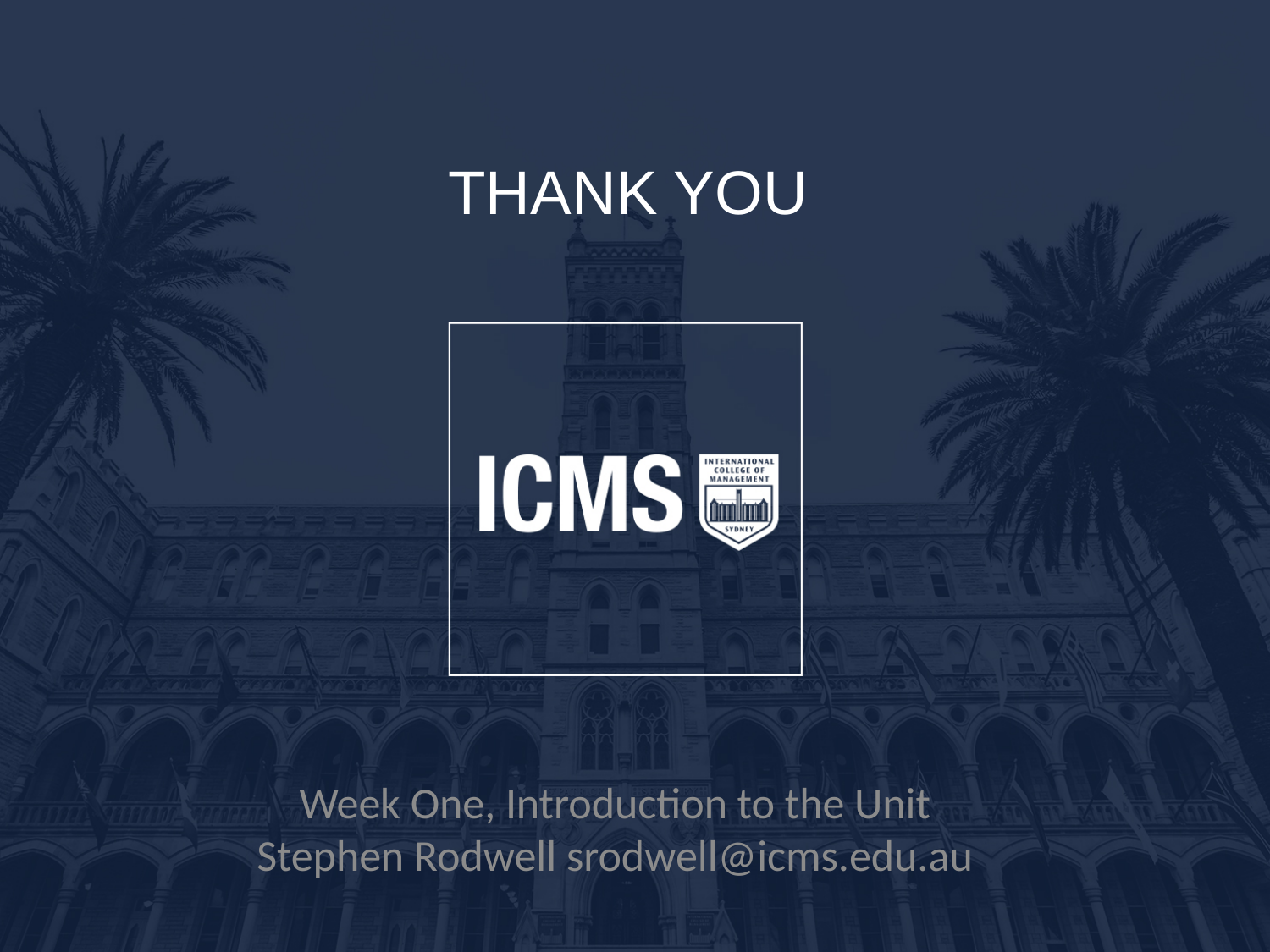

THANK YOU
Week One, Introduction to the Unit
Stephen Rodwell srodwell@icms.edu.au